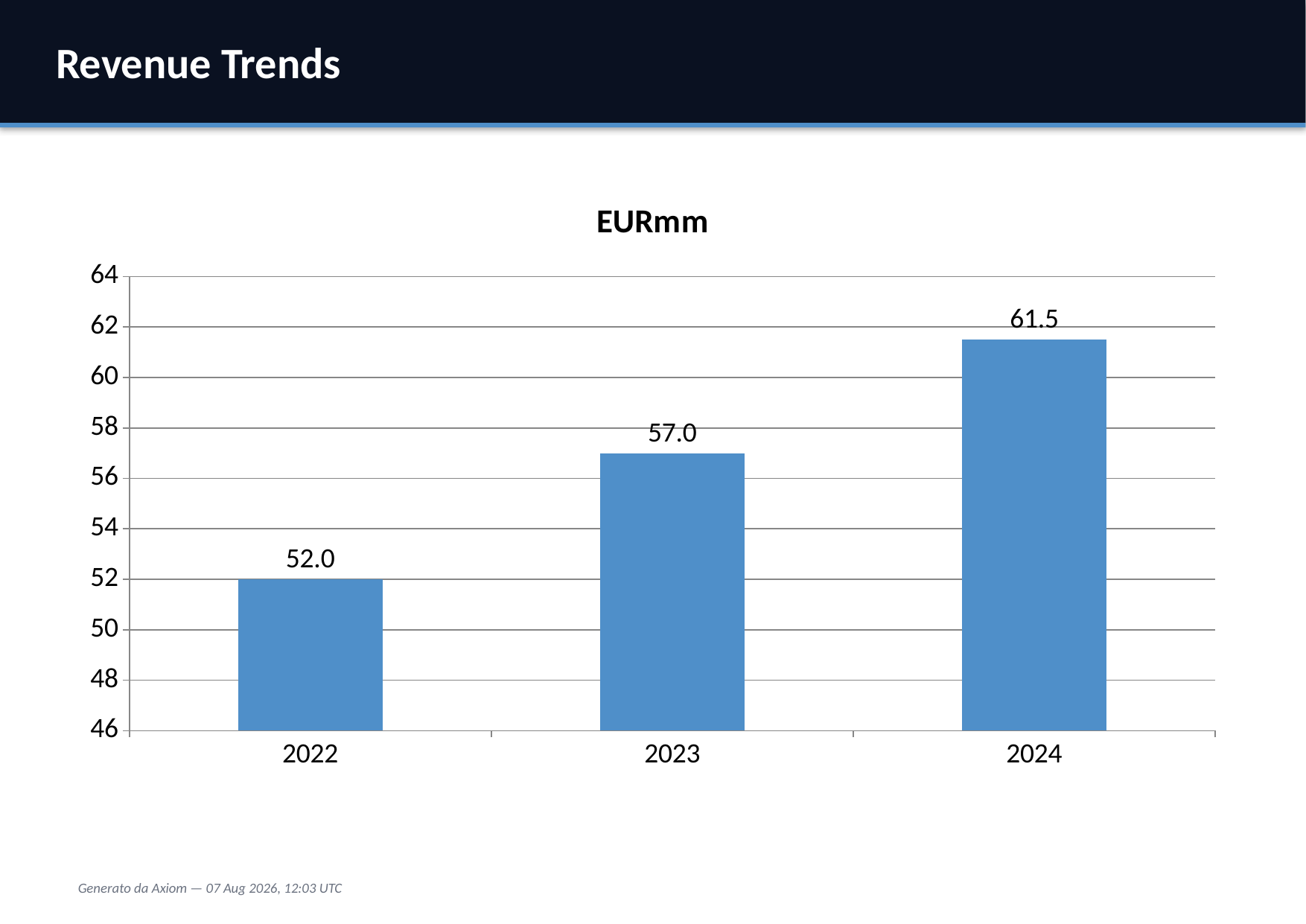

Revenue Trends

### Chart

| Category | EURmm |
|---|---|
| 2022 | 52.0 |
| 2023 | 57.0 |
| 2024 | 61.5 |
Generato da Axiom — 07 Aug 2026, 12:03 UTC